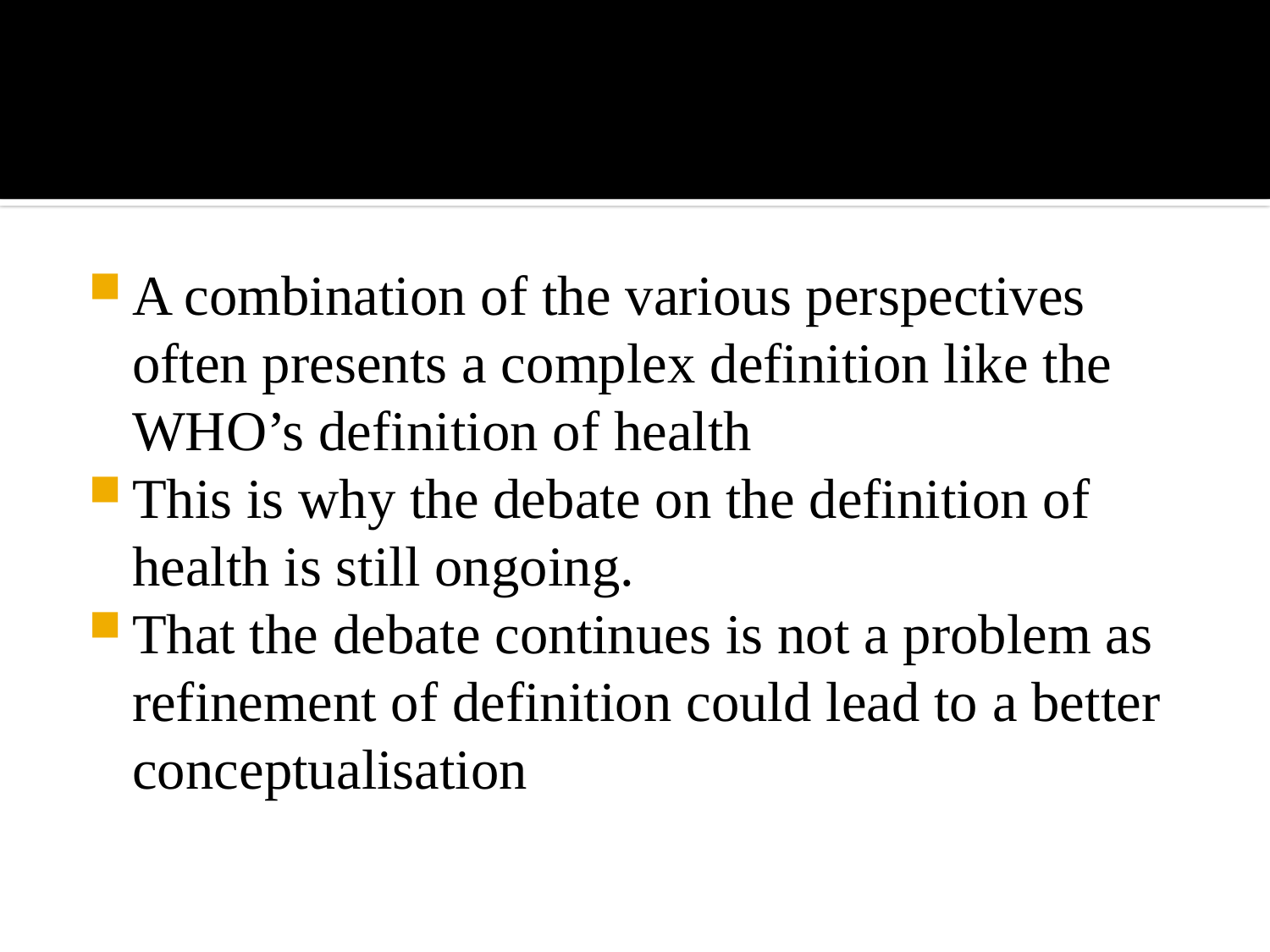

#
A combination of the various perspectives often presents a complex definition like the WHO’s definition of health
This is why the debate on the definition of health is still ongoing.
That the debate continues is not a problem as refinement of definition could lead to a better conceptualisation